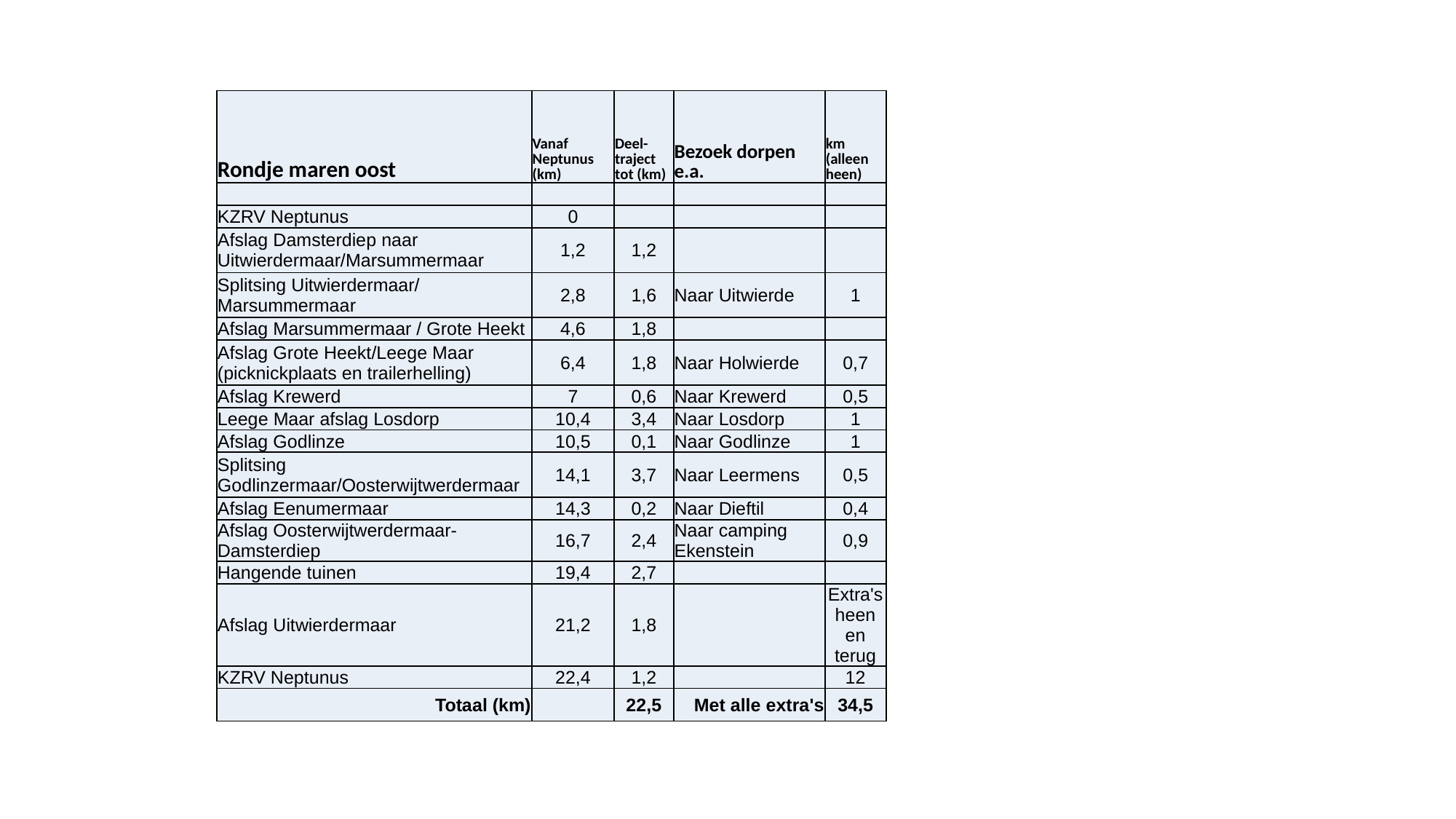

| Rondje maren oost | Vanaf Neptunus (km) | Deel- traject tot (km) | Bezoek dorpen e.a. | km (alleen heen) |
| --- | --- | --- | --- | --- |
|  |  |  |  |  |
| KZRV Neptunus | 0 |  |  |  |
| Afslag Damsterdiep naar Uitwierdermaar/Marsummermaar | 1,2 | 1,2 |  |  |
| Splitsing Uitwierdermaar/ Marsummermaar | 2,8 | 1,6 | Naar Uitwierde | 1 |
| Afslag Marsummermaar / Grote Heekt | 4,6 | 1,8 |  |  |
| Afslag Grote Heekt/Leege Maar (picknickplaats en trailerhelling) | 6,4 | 1,8 | Naar Holwierde | 0,7 |
| Afslag Krewerd | 7 | 0,6 | Naar Krewerd | 0,5 |
| Leege Maar afslag Losdorp | 10,4 | 3,4 | Naar Losdorp | 1 |
| Afslag Godlinze | 10,5 | 0,1 | Naar Godlinze | 1 |
| Splitsing Godlinzermaar/Oosterwijtwerdermaar | 14,1 | 3,7 | Naar Leermens | 0,5 |
| Afslag Eenumermaar | 14,3 | 0,2 | Naar Dieftil | 0,4 |
| Afslag Oosterwijtwerdermaar-Damsterdiep | 16,7 | 2,4 | Naar camping Ekenstein | 0,9 |
| Hangende tuinen | 19,4 | 2,7 |  |  |
| Afslag Uitwierdermaar | 21,2 | 1,8 |  | Extra's heen en terug |
| KZRV Neptunus | 22,4 | 1,2 |  | 12 |
| Totaal (km) |  | 22,5 | Met alle extra's | 34,5 |